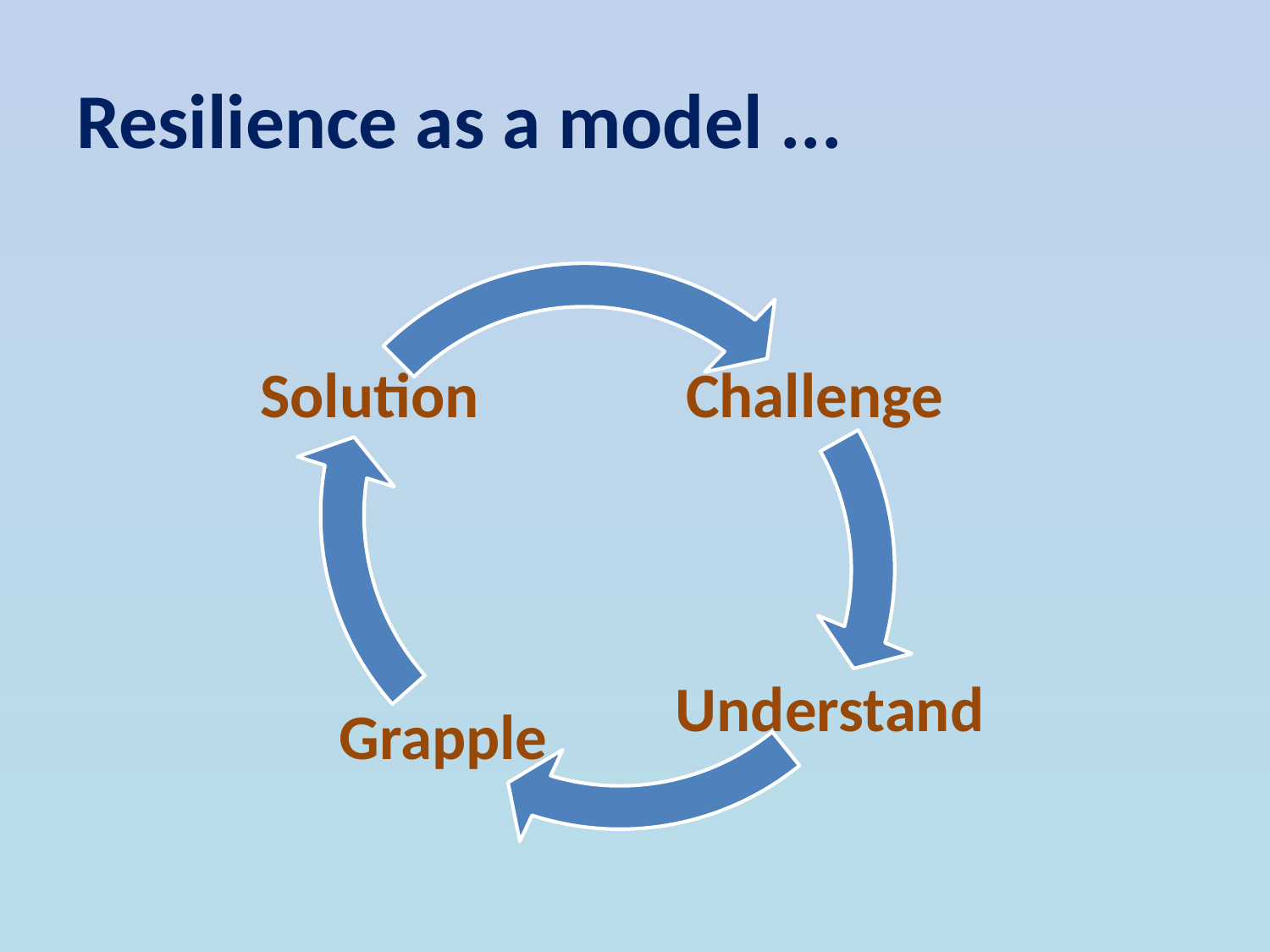

# Resilience as a model ...
Challenge
Understand
Grapple
Solution